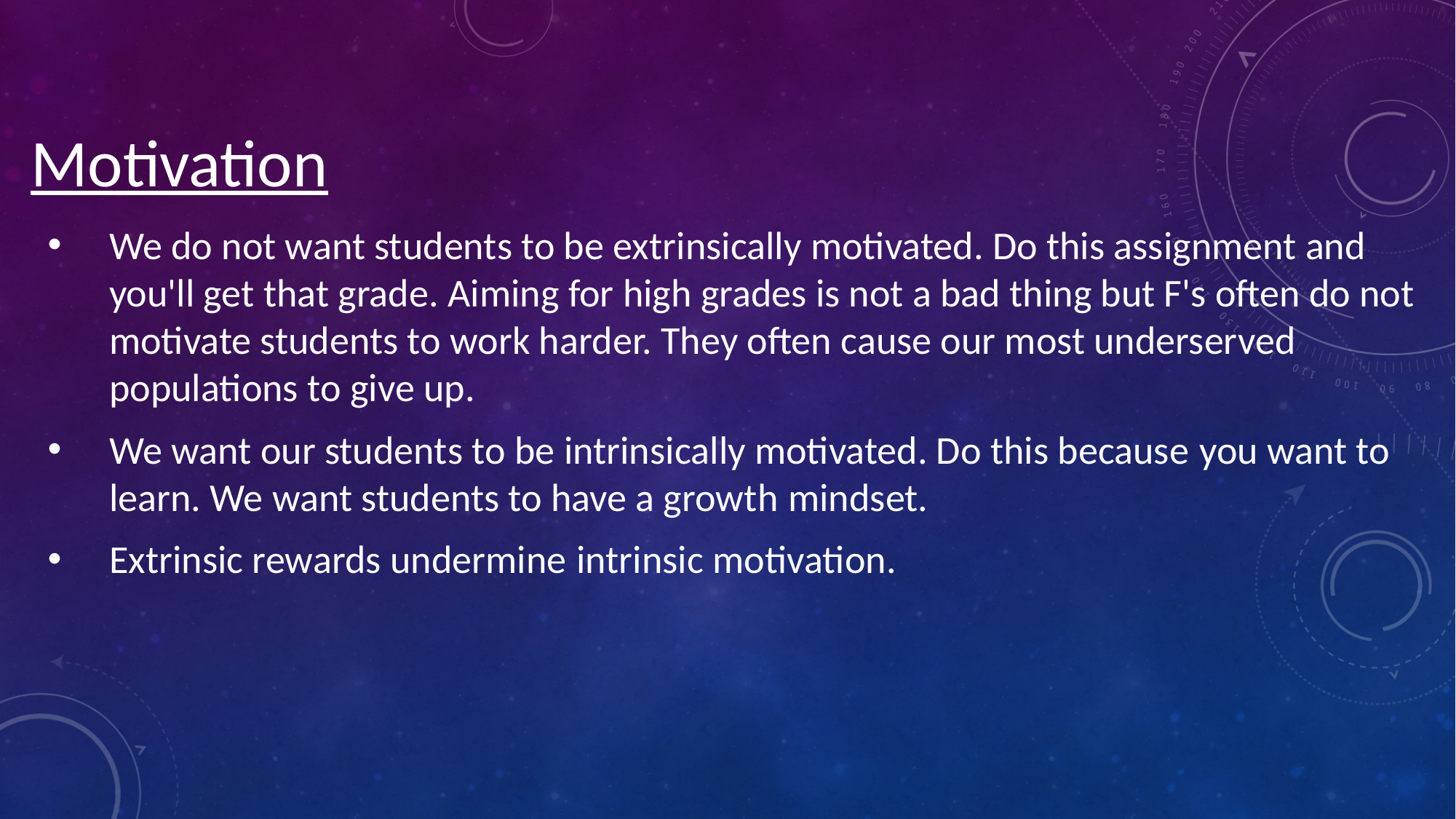

# Motivation
We do not want students to be extrinsically motivated. Do this assignment and you'll get that grade. Aiming for high grades is not a bad thing but F's often do not motivate students to work harder. They often cause our most underserved populations to give up.
We want our students to be intrinsically motivated. Do this because you want to learn. We want students to have a growth mindset.
Extrinsic rewards undermine intrinsic motivation.